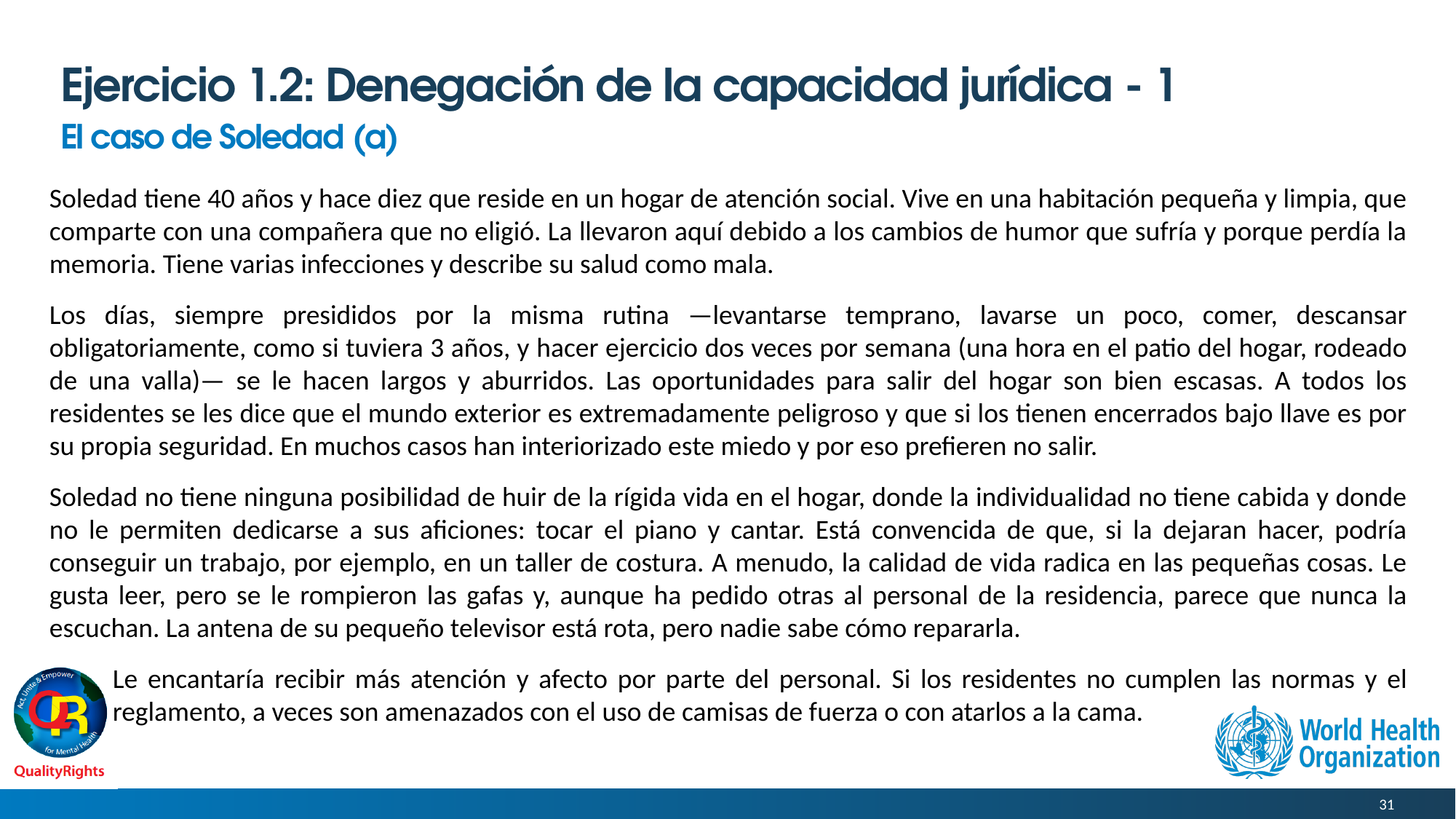

# Ejercicio 1.2: Denegación de la capacidad jurídica - 1
El caso de Soledad (a)
Soledad tiene 40 años y hace diez que reside en un hogar de atención social. Vive en una habitación pequeña y limpia, que comparte con una compañera que no eligió. La llevaron aquí debido a los cambios de humor que sufría y porque perdía la memoria. Tiene varias infecciones y describe su salud como mala.
Los días, siempre presididos por la misma rutina —levantarse temprano, lavarse un poco, comer, descansar obligatoriamente, como si tuviera 3 años, y hacer ejercicio dos veces por semana (una hora en el patio del hogar, rodeado de una valla)— se le hacen largos y aburridos. Las oportunidades para salir del hogar son bien escasas. A todos los residentes se les dice que el mundo exterior es extremadamente peligroso y que si los tienen encerrados bajo llave es por su propia seguridad. En muchos casos han interiorizado este miedo y por eso prefieren no salir.
Soledad no tiene ninguna posibilidad de huir de la rígida vida en el hogar, donde la individualidad no tiene cabida y donde no le permiten dedicarse a sus aficiones: tocar el piano y cantar. Está convencida de que, si la dejaran hacer, podría conseguir un trabajo, por ejemplo, en un taller de costura. A menudo, la calidad de vida radica en las pequeñas cosas. Le gusta leer, pero se le rompieron las gafas y, aunque ha pedido otras al personal de la residencia, parece que nunca la escuchan. La antena de su pequeño televisor está rota, pero nadie sabe cómo repararla.
Le encantaría recibir más atención y afecto por parte del personal. Si los residentes no cumplen las normas y el reglamento, a veces son amenazados con el uso de camisas de fuerza o con atarlos a la cama.

31